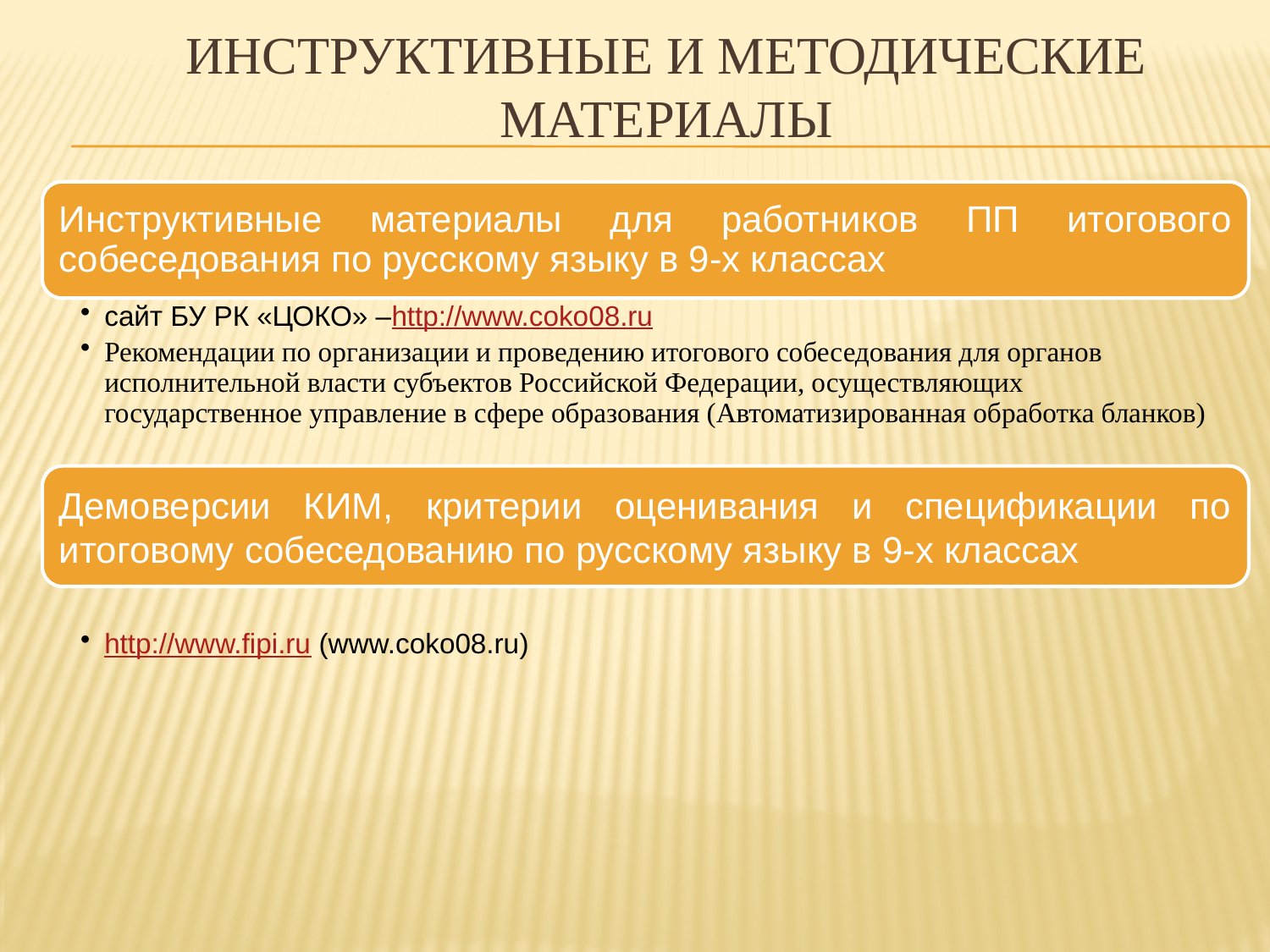

# Инструктивные и методические материалы
Инструктивные материалы для работников ПП итогового собеседования по русскому языку в 9-х классах
cайт БУ РК «ЦОКО» –http://www.coko08.ru
Рекомендации по организации и проведению итогового собеседования для органов исполнительной власти субъектов Российской Федерации, осуществляющих государственное управление в сфере образования (Автоматизированная обработка бланков)

Демоверсии КИМ, критерии оценивания и спецификации по итоговому собеседованию по русскому языку в 9-х классах
http://www.fipi.ru (www.coko08.ru)